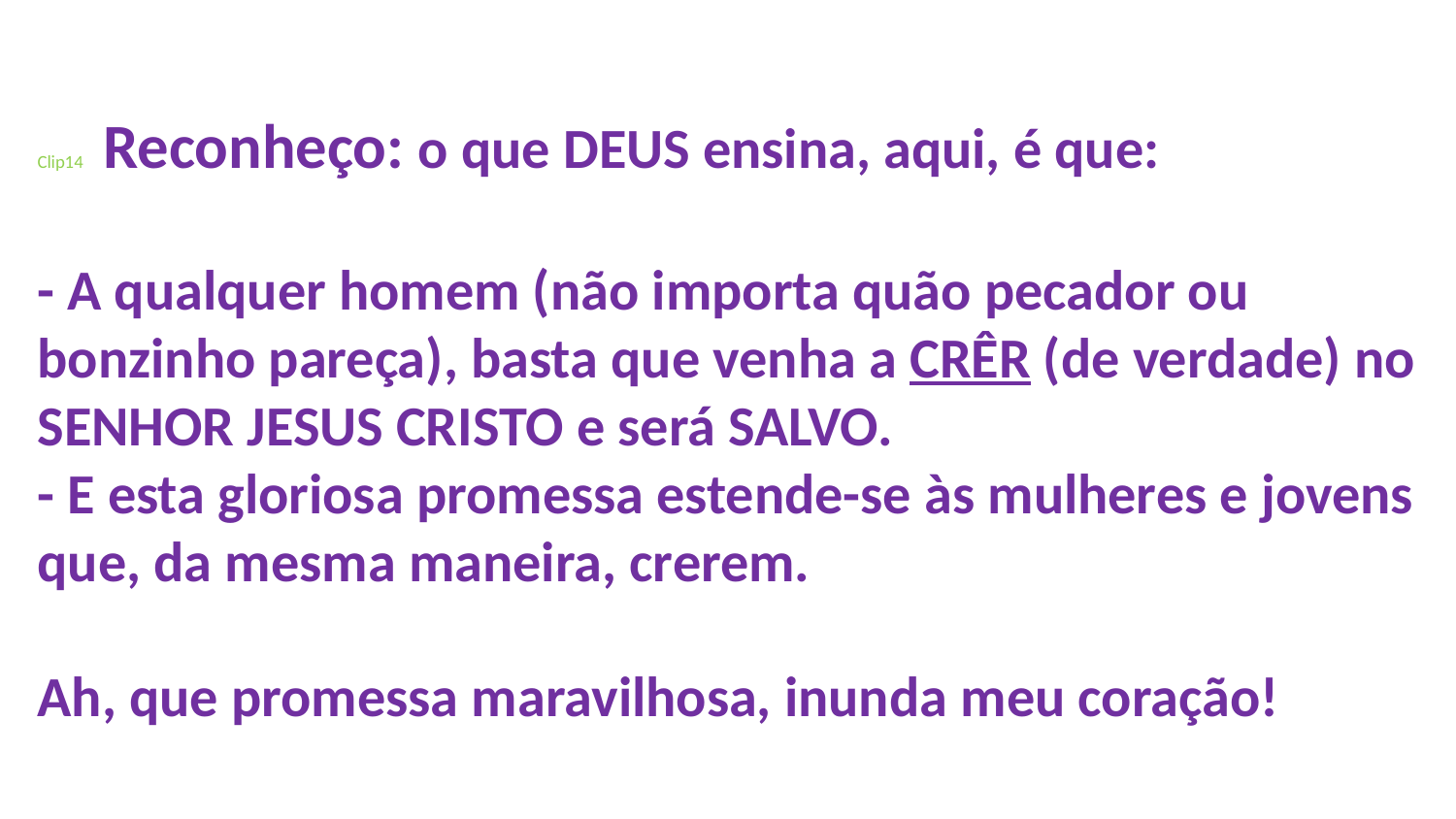

# Clip14 Reconheço: o que DEUS ensina, aqui, é que: - A qualquer homem (não importa quão pecador ou bonzinho pareça), basta que venha a CRÊR (de verdade) no SENHOR JESUS CRISTO e será SALVO. - E esta gloriosa promessa estende-se às mulheres e jovens que, da mesma maneira, crerem. Ah, que promessa maravilhosa, inunda meu coração!